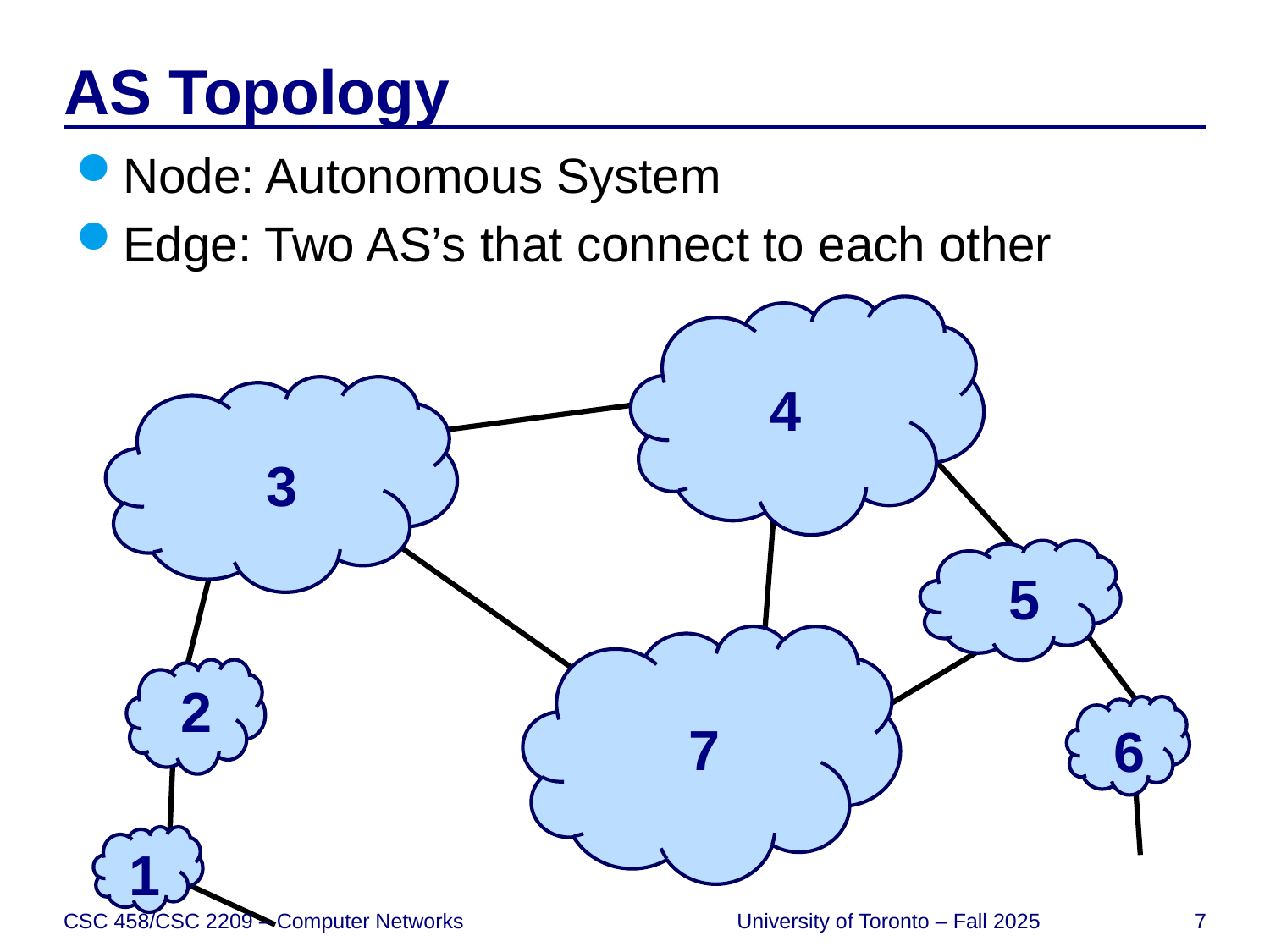

# AS Topology
Node: Autonomous System
Edge: Two AS’s that connect to each other

4

3

5

2

7
6

1

CSC 458/CSC 2209 – Computer Networks
University of Toronto – Fall 2025
7